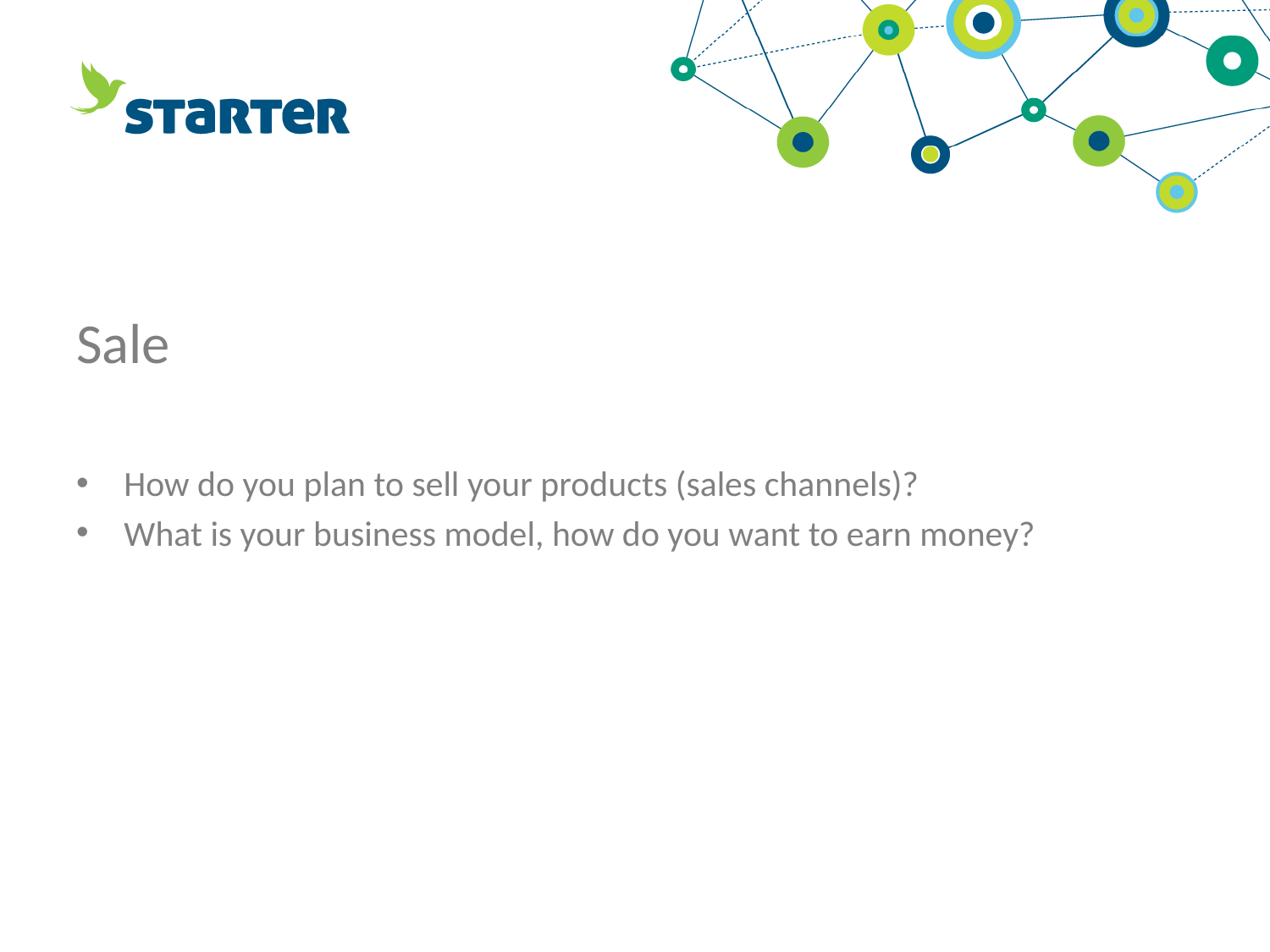

Sale

How do you plan to sell your products (sales channels)?
What is your business model, how do you want to earn money?